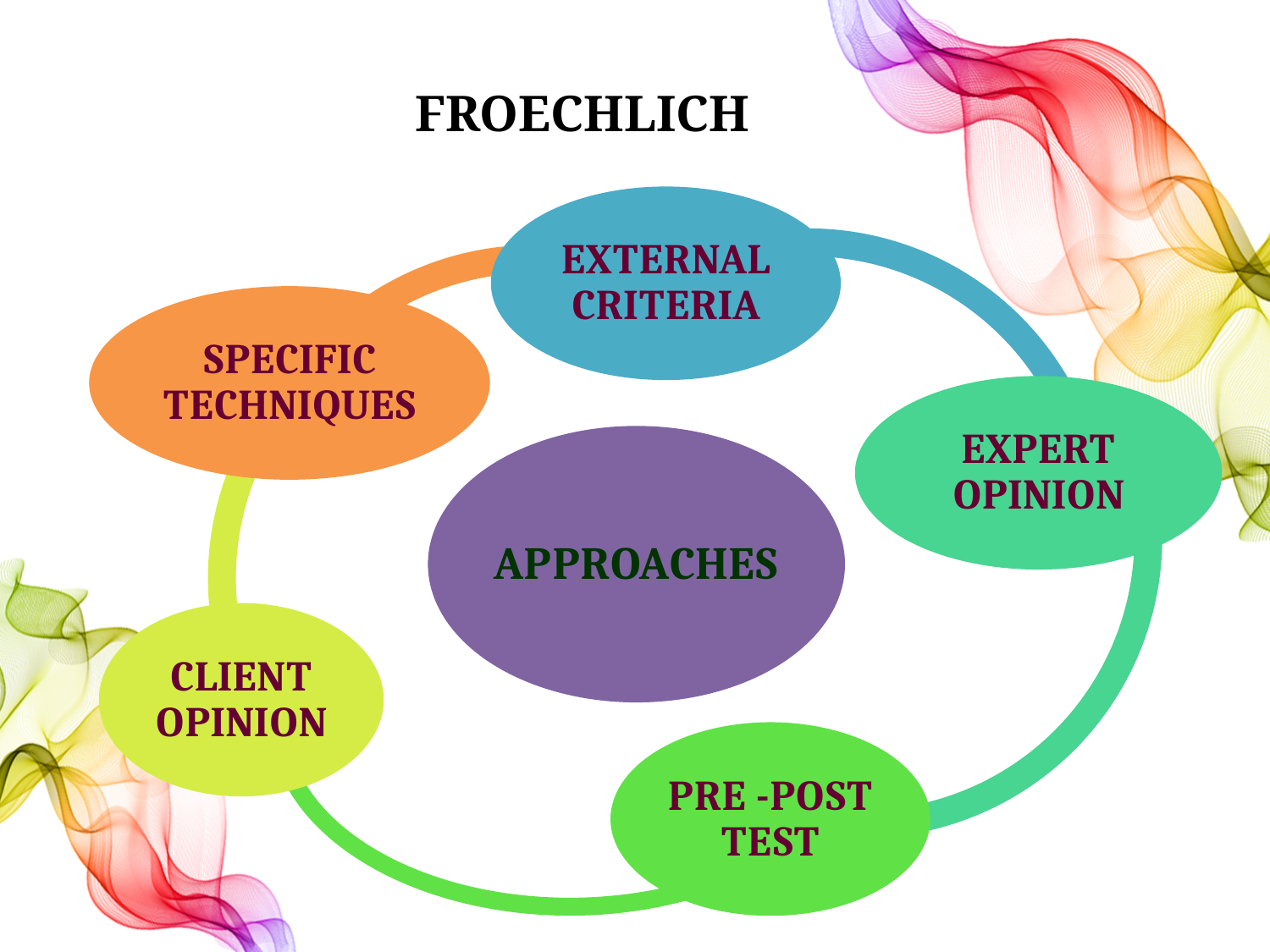

FROECHLICH
APPROACHES
EXTERNAL CRITERIA
EXPERT OPINION
PRE -POST TEST
CLIENT OPINION
SPECIFIC TECHNIQUES